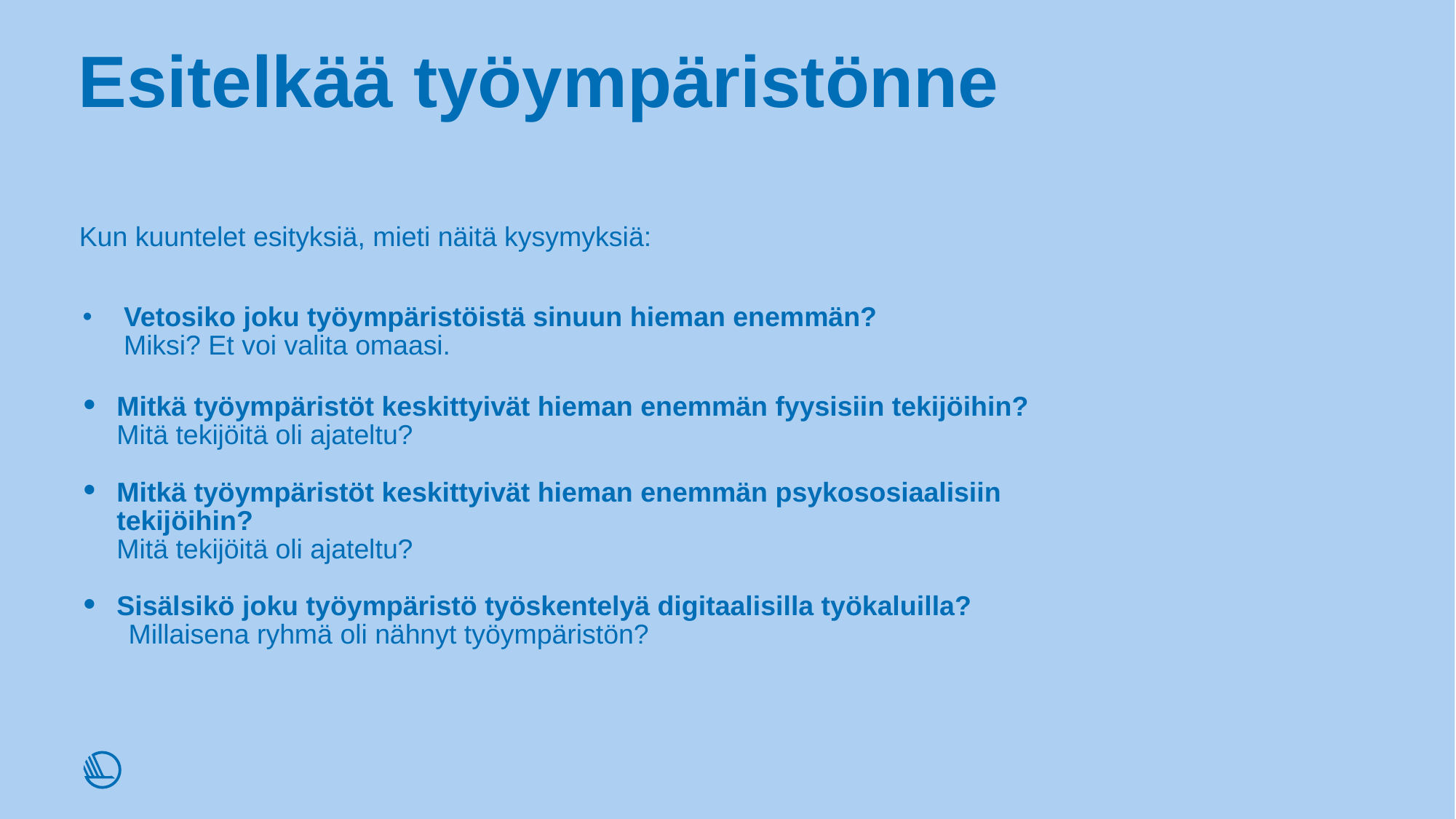

# Esitelkää työympäristönne
Kun kuuntelet esityksiä, mieti näitä kysymyksiä:
Vetosiko joku työympäristöistä sinuun hieman enemmän?
Miksi? Et voi valita omaasi.
Mitkä työympäristöt keskittyivät hieman enemmän fyysisiin tekijöihin? Mitä tekijöitä oli ajateltu?
Mitkä työympäristöt keskittyivät hieman enemmän psykososiaalisiin tekijöihin?
Mitä tekijöitä oli ajateltu?
Sisälsikö joku työympäristö työskentelyä digitaalisilla työkaluilla?
      Millaisena ryhmä oli nähnyt työympäristön?